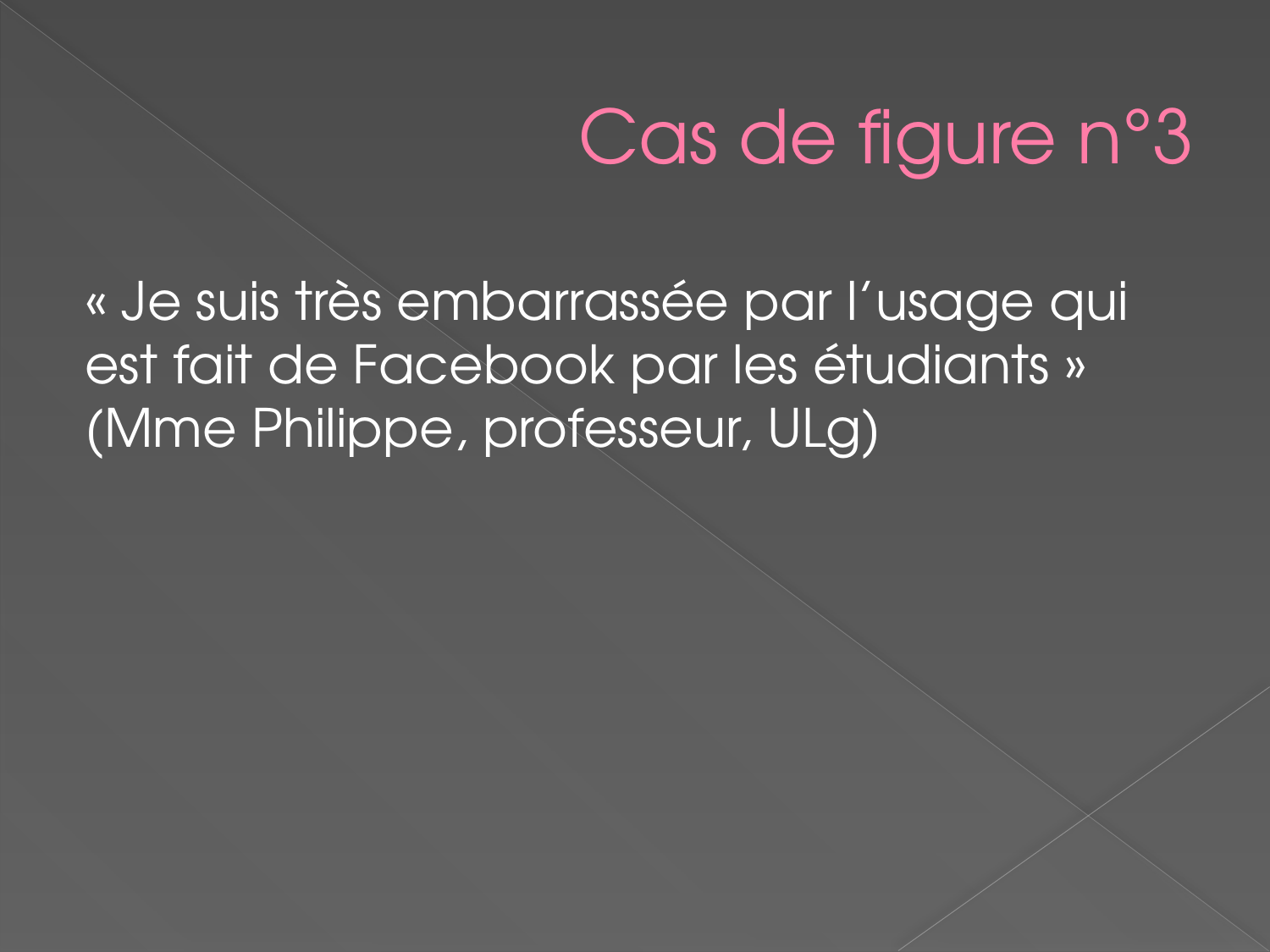

# Cas de figure n°3
« Je suis très embarrassée par l’usage qui est fait de Facebook par les étudiants » (Mme Philippe, professeur, ULg)